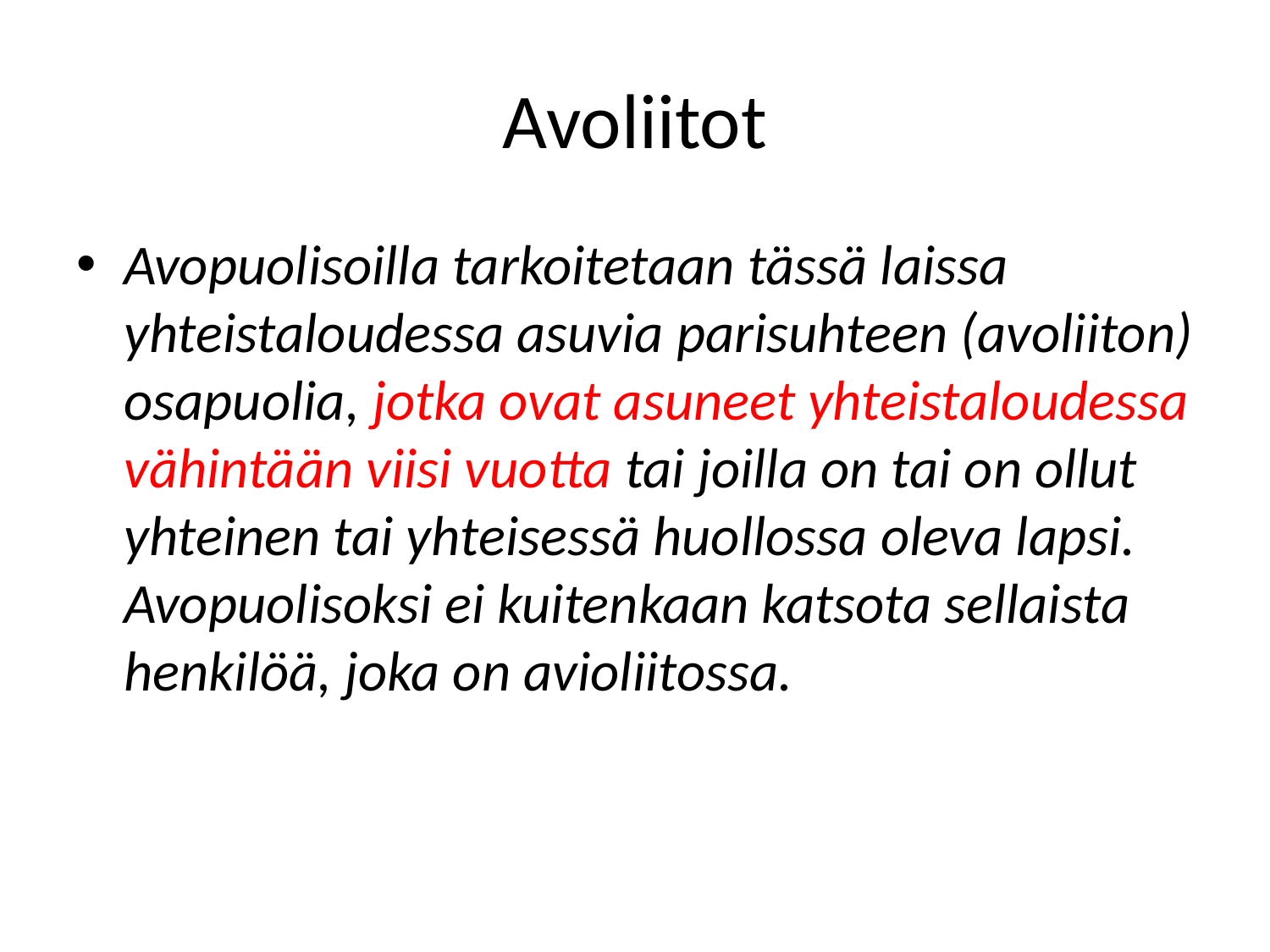

# Avoliitot
Avopuolisoilla tarkoitetaan tässä laissa yhteistaloudessa asuvia parisuhteen (avoliiton) osapuolia, jotka ovat asuneet yhteistaloudessa vähintään viisi vuotta tai joilla on tai on ollut yhteinen tai yhteisessä huollossa oleva lapsi. Avopuolisoksi ei kuitenkaan katsota sellaista henkilöä, joka on avioliitossa.